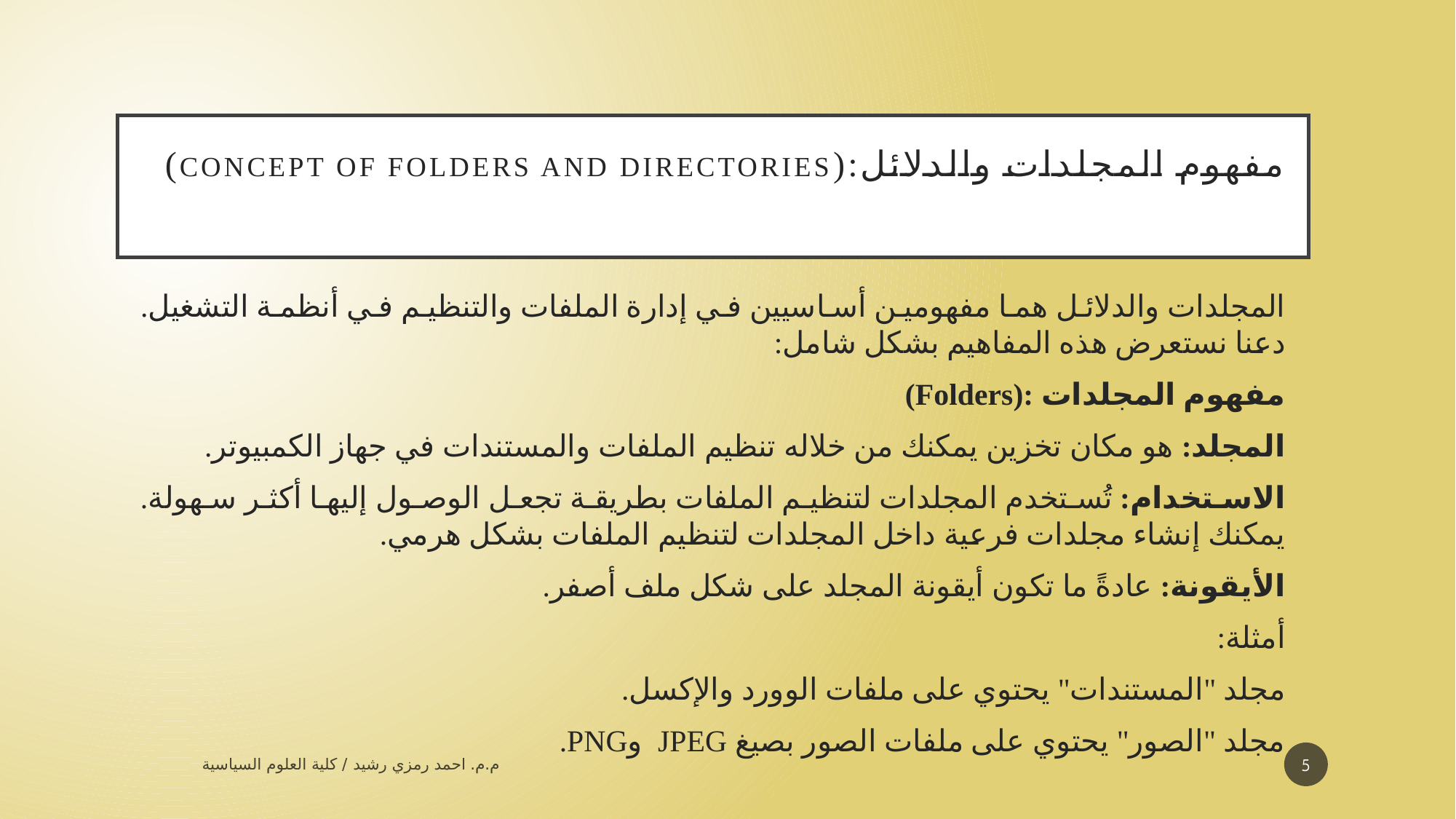

# مفهوم المجلدات والدلائل:(Concept of Folders and Directories)
المجلدات والدلائل هما مفهومين أساسيين في إدارة الملفات والتنظيم في أنظمة التشغيل. دعنا نستعرض هذه المفاهيم بشكل شامل:
مفهوم المجلدات :(Folders)
المجلد: هو مكان تخزين يمكنك من خلاله تنظيم الملفات والمستندات في جهاز الكمبيوتر.
الاستخدام: تُستخدم المجلدات لتنظيم الملفات بطريقة تجعل الوصول إليها أكثر سهولة. يمكنك إنشاء مجلدات فرعية داخل المجلدات لتنظيم الملفات بشكل هرمي.
الأيقونة: عادةً ما تكون أيقونة المجلد على شكل ملف أصفر.
أمثلة:
مجلد "المستندات" يحتوي على ملفات الوورد والإكسل.
مجلد "الصور" يحتوي على ملفات الصور بصيغ JPEG  وPNG.
5
م.م. احمد رمزي رشيد / كلية العلوم السياسية